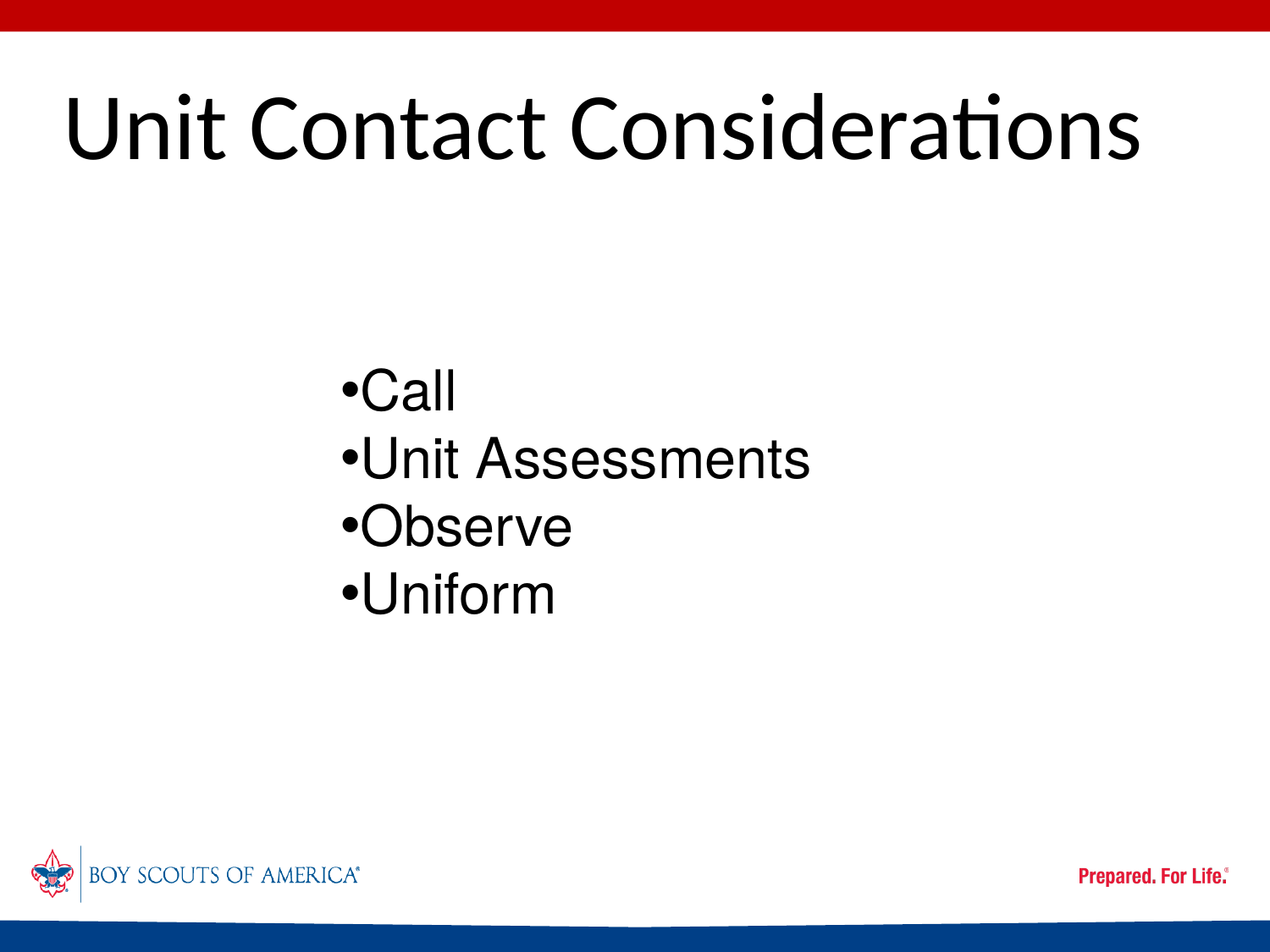

# Unit Contact Considerations
Call
Unit Assessments
Observe
Uniform